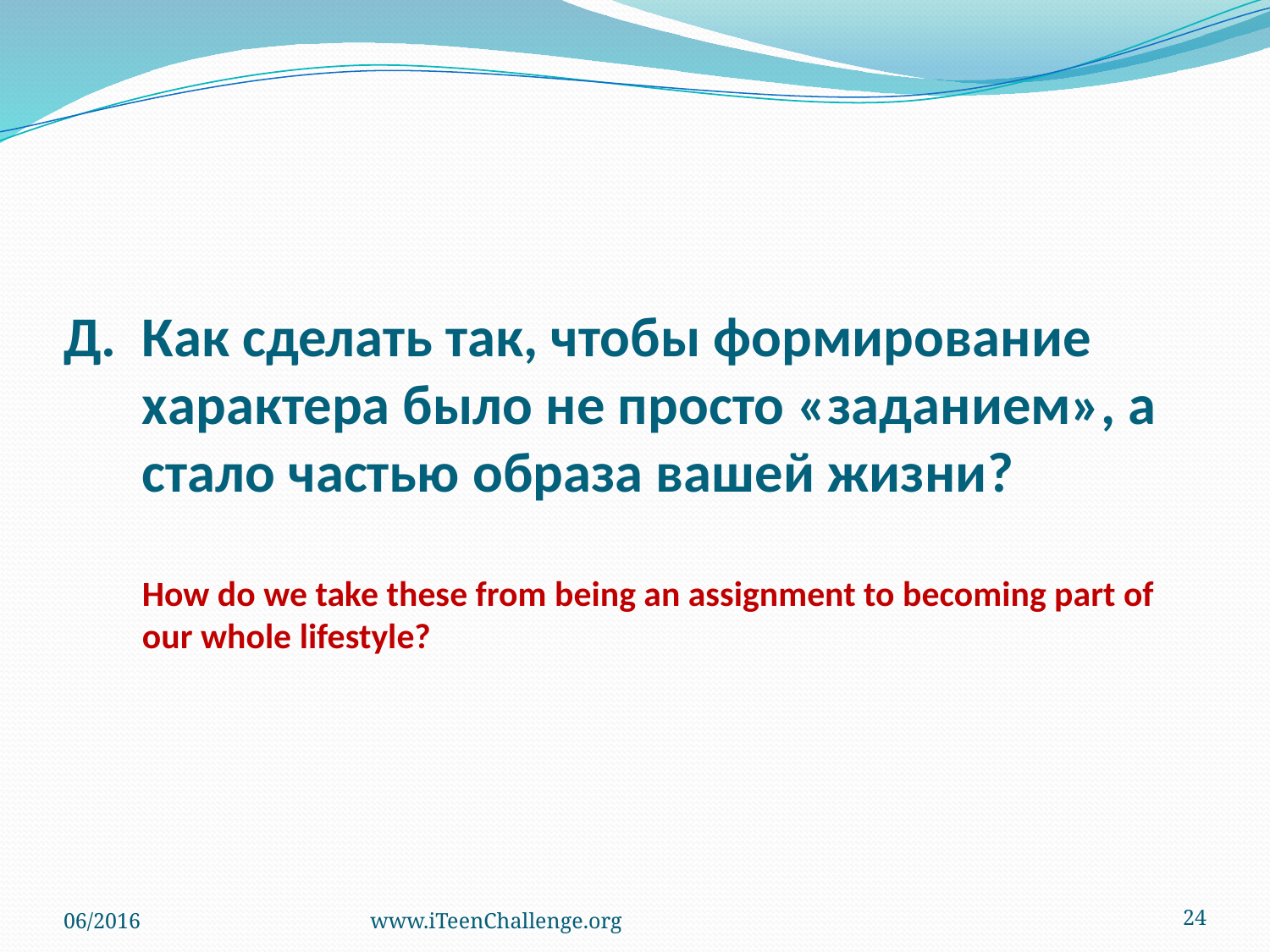

# Д.	Как сделать так, чтобы формирование характера было не просто «заданием», а стало частью образа вашей жизни? How do we take these from being an assignment to becoming part of our whole lifestyle?
06/2016
www.iTeenChallenge.org
24